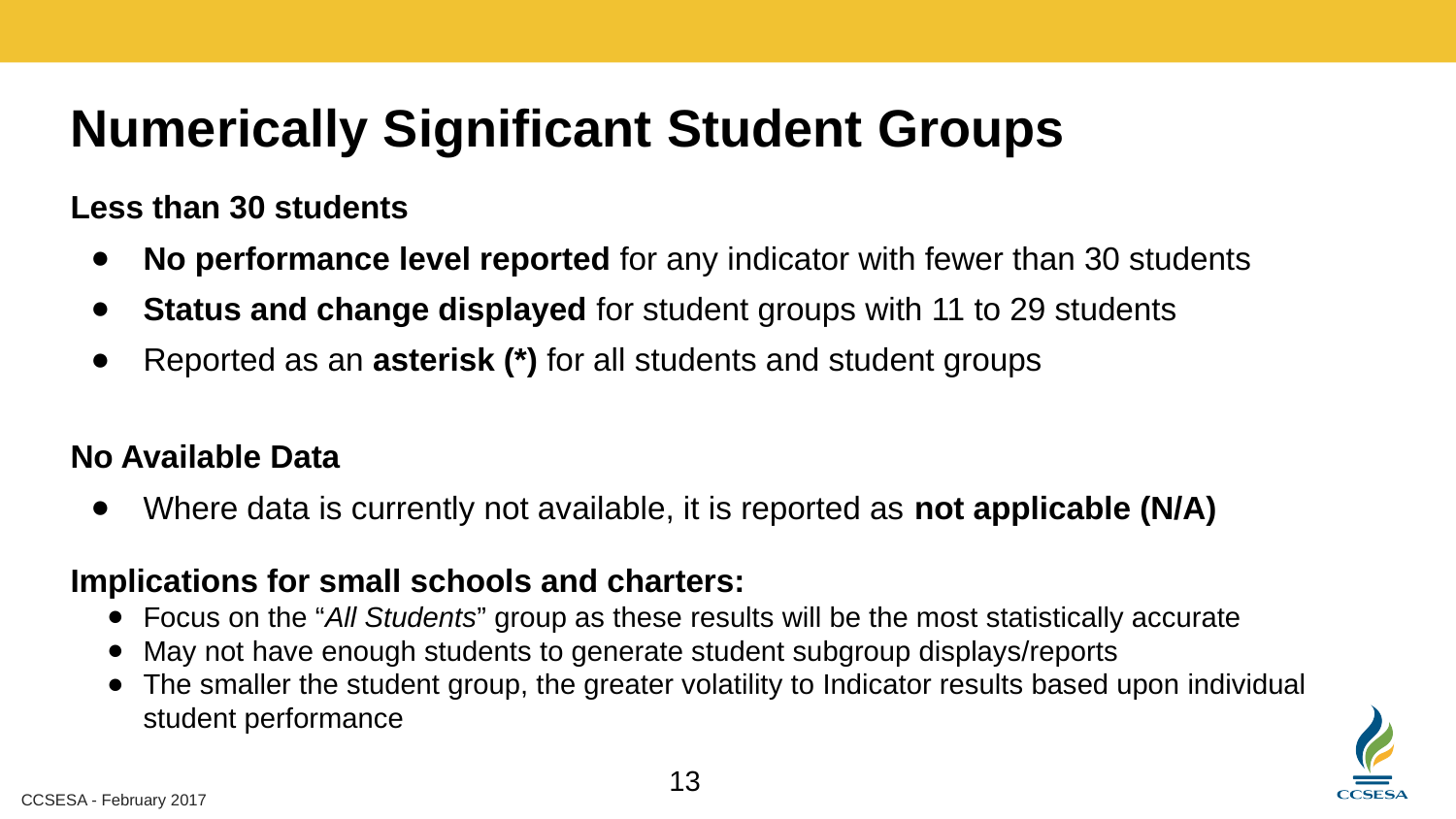

Numerically Significant Student Groups
Less than 30 students
No performance level reported for any indicator with fewer than 30 students
Status and change displayed for student groups with 11 to 29 students
Reported as an asterisk (*) for all students and student groups

No Available Data
Where data is currently not available, it is reported as not applicable (N/A)

Implications for small schools and charters:
Focus on the “All Students” group as these results will be the most statistically accurate
May not have enough students to generate student subgroup displays/reports
The smaller the student group, the greater volatility to Indicator results based upon individual student performance

13